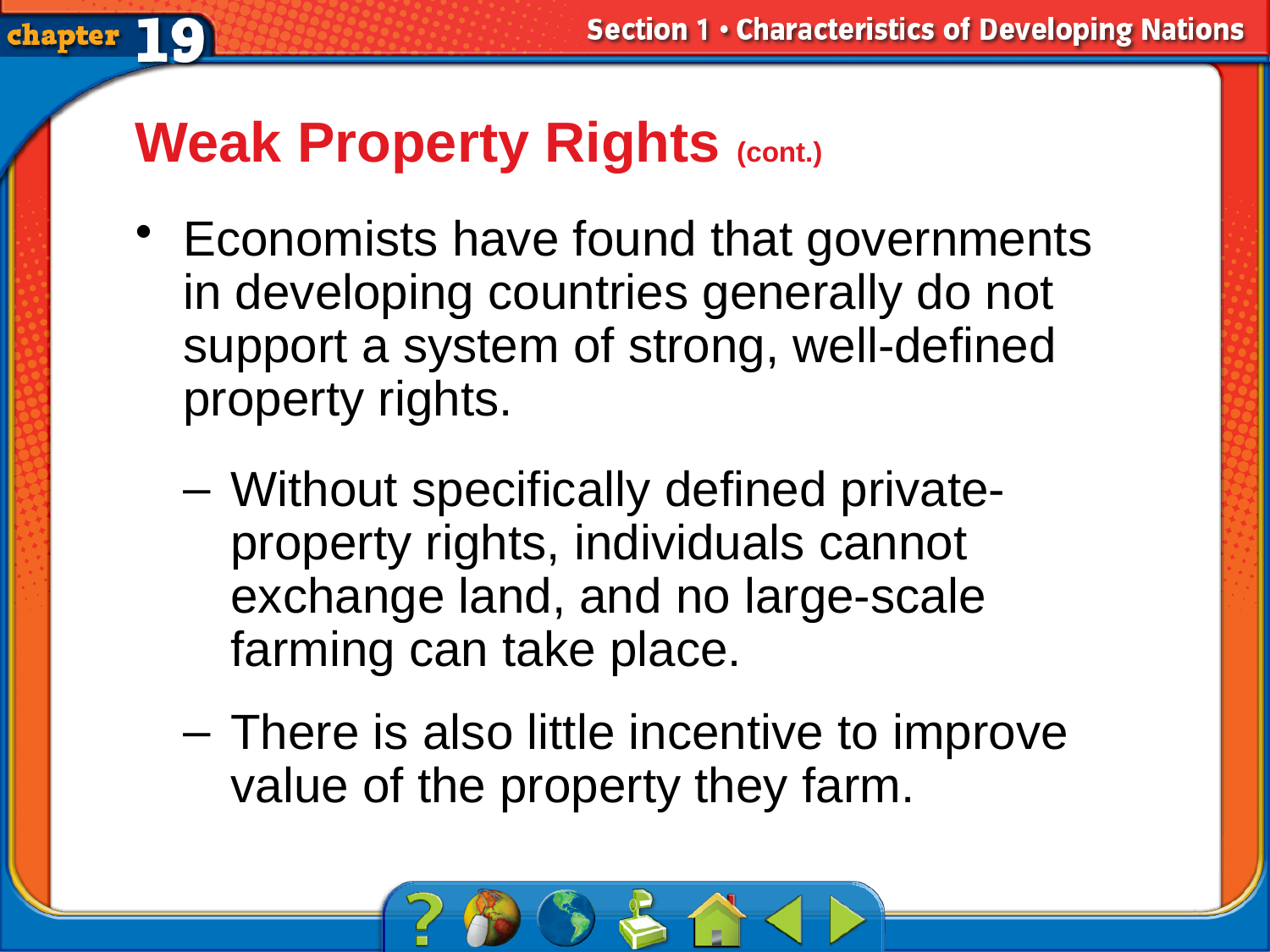

Weak Property Rights (cont.)
Economists have found that governments in developing countries generally do not support a system of strong, well-defined property rights.
Without specifically defined private-property rights, individuals cannot exchange land, and no large-scale farming can take place.
There is also little incentive to improve value of the property they farm.
# Section 1